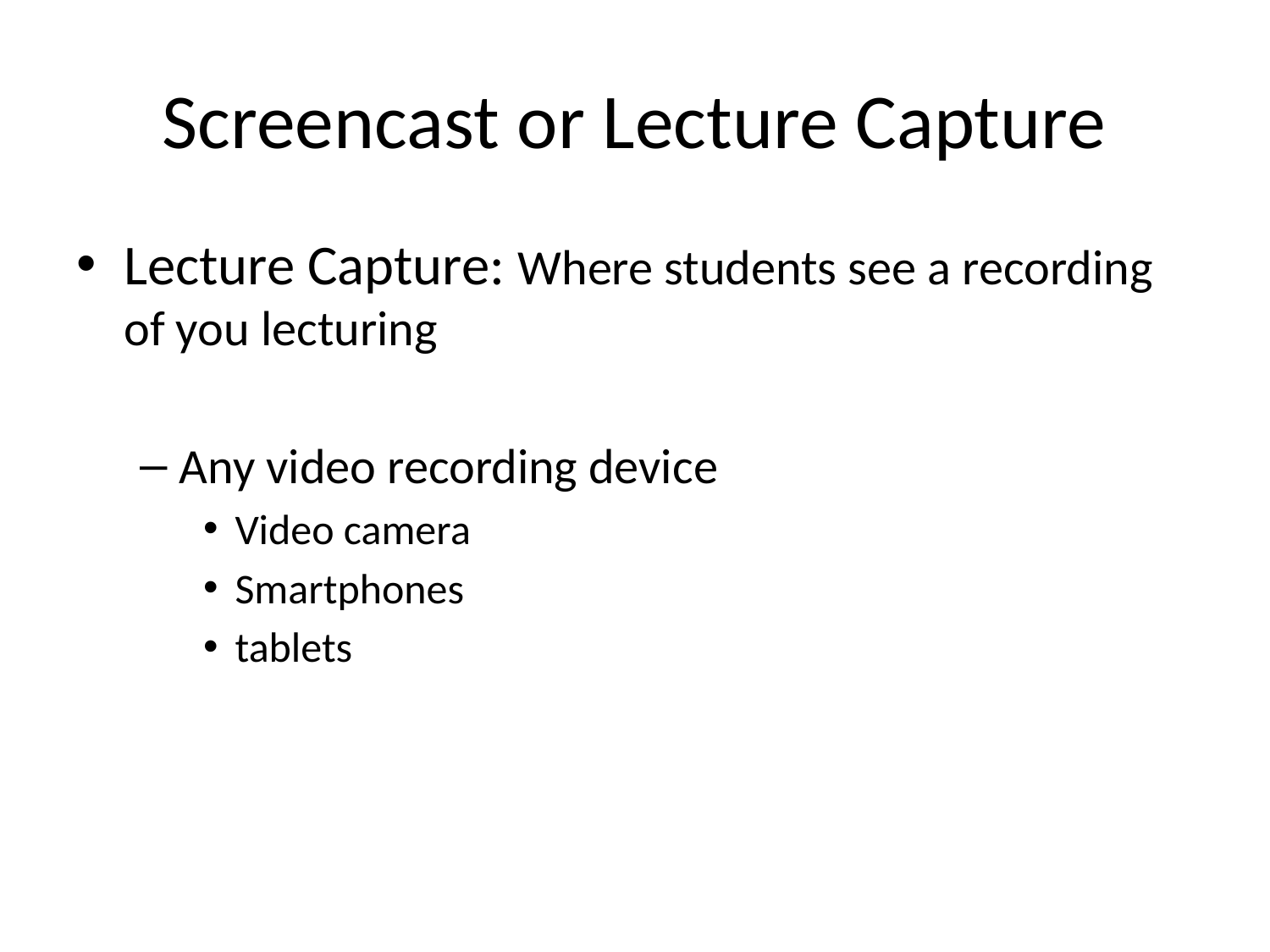

# Screencast or Lecture Capture
Lecture Capture: Where students see a recording of you lecturing

Any video recording device
Video camera
Smartphones
tablets